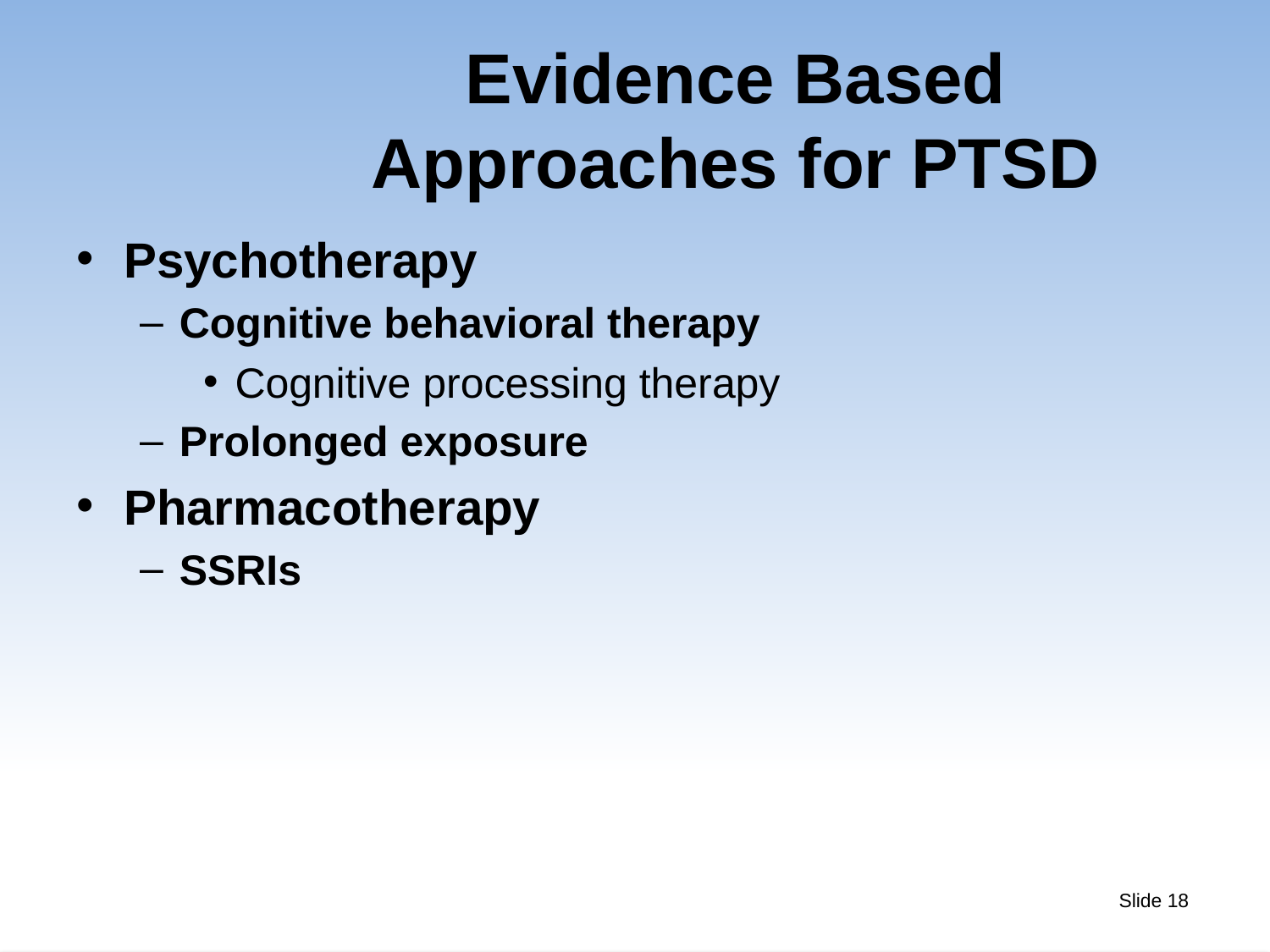

# Evidence Based Approaches for PTSD
Psychotherapy
Cognitive behavioral therapy
Cognitive processing therapy
Prolonged exposure
Pharmacotherapy
SSRIs

Slide 18